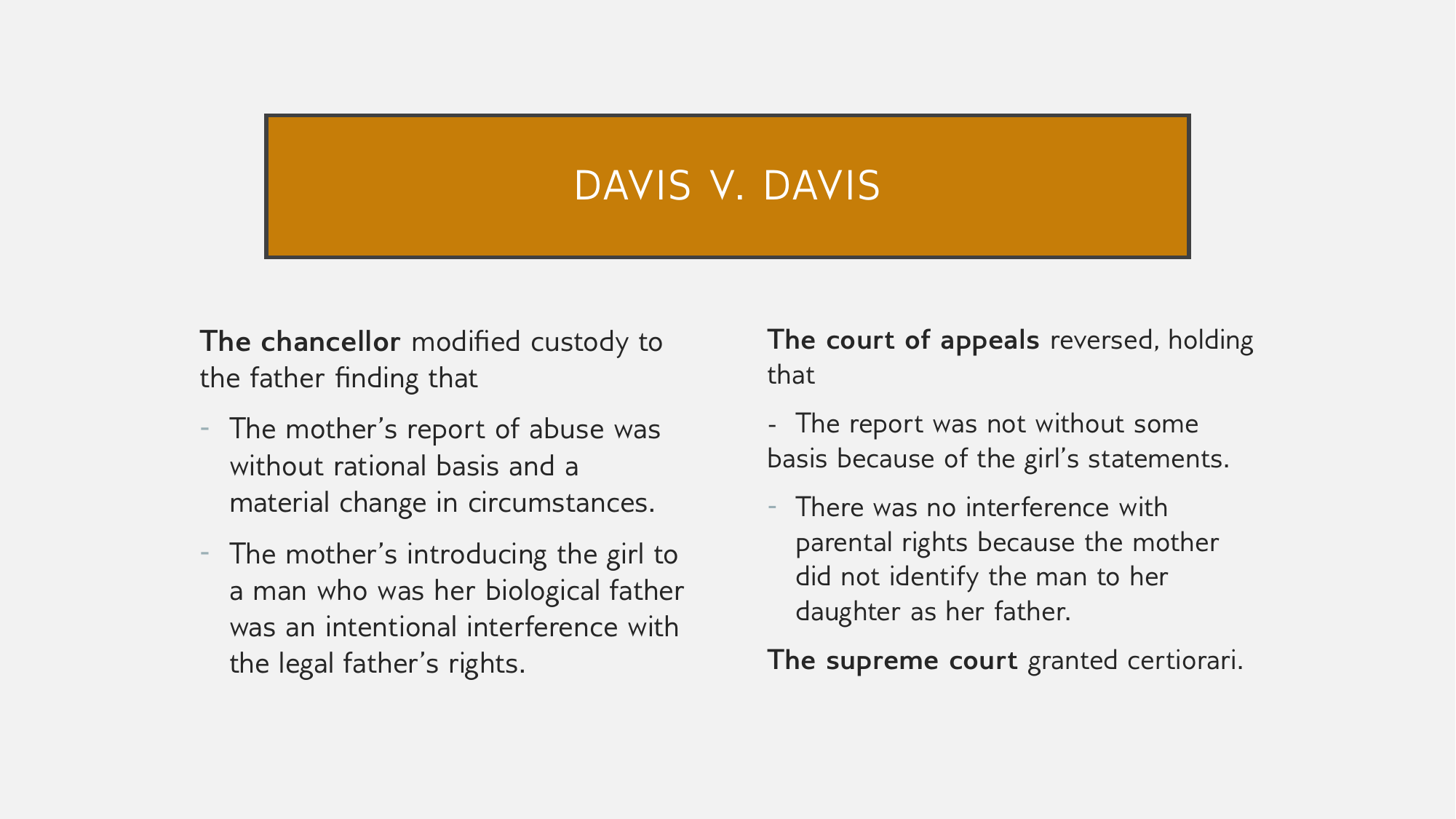

# Davis v. Davis
The chancellor modified custody to the father finding that
The mother’s report of abuse was without rational basis and a material change in circumstances.
The mother’s introducing the girl to a man who was her biological father was an intentional interference with the legal father’s rights.
The court of appeals reversed, holding that
-  The report was not without some basis because of the girl’s statements.
There was no interference with parental rights because the mother did not identify the man to her daughter as her father.
The supreme court granted certiorari.